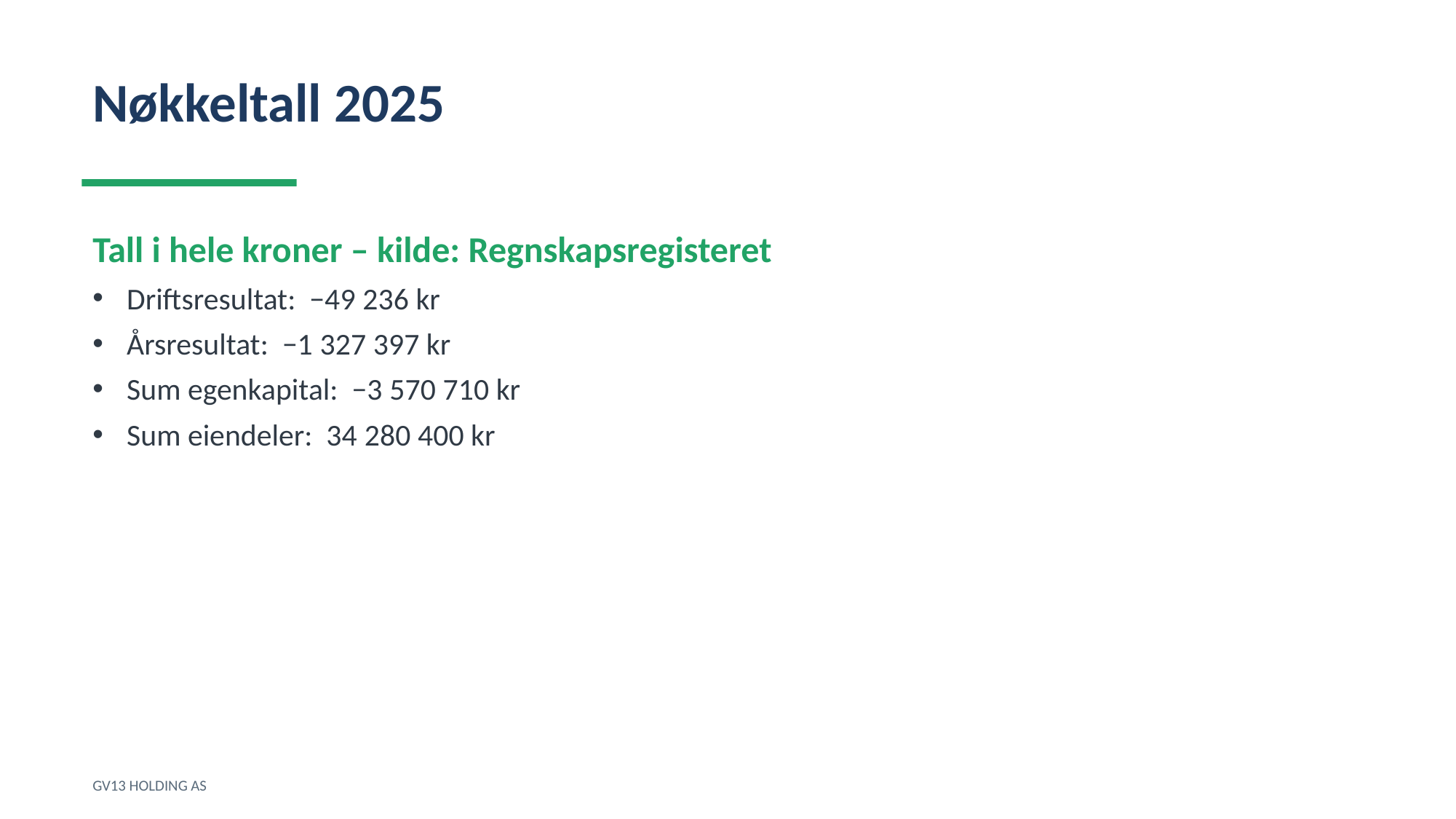

Nøkkeltall 2025

Tall i hele kroner – kilde: Regnskapsregisteret
Driftsresultat:  −49 236 kr
Årsresultat:  −1 327 397 kr
Sum egenkapital:  −3 570 710 kr
Sum eiendeler:  34 280 400 kr
GV13 HOLDING AS